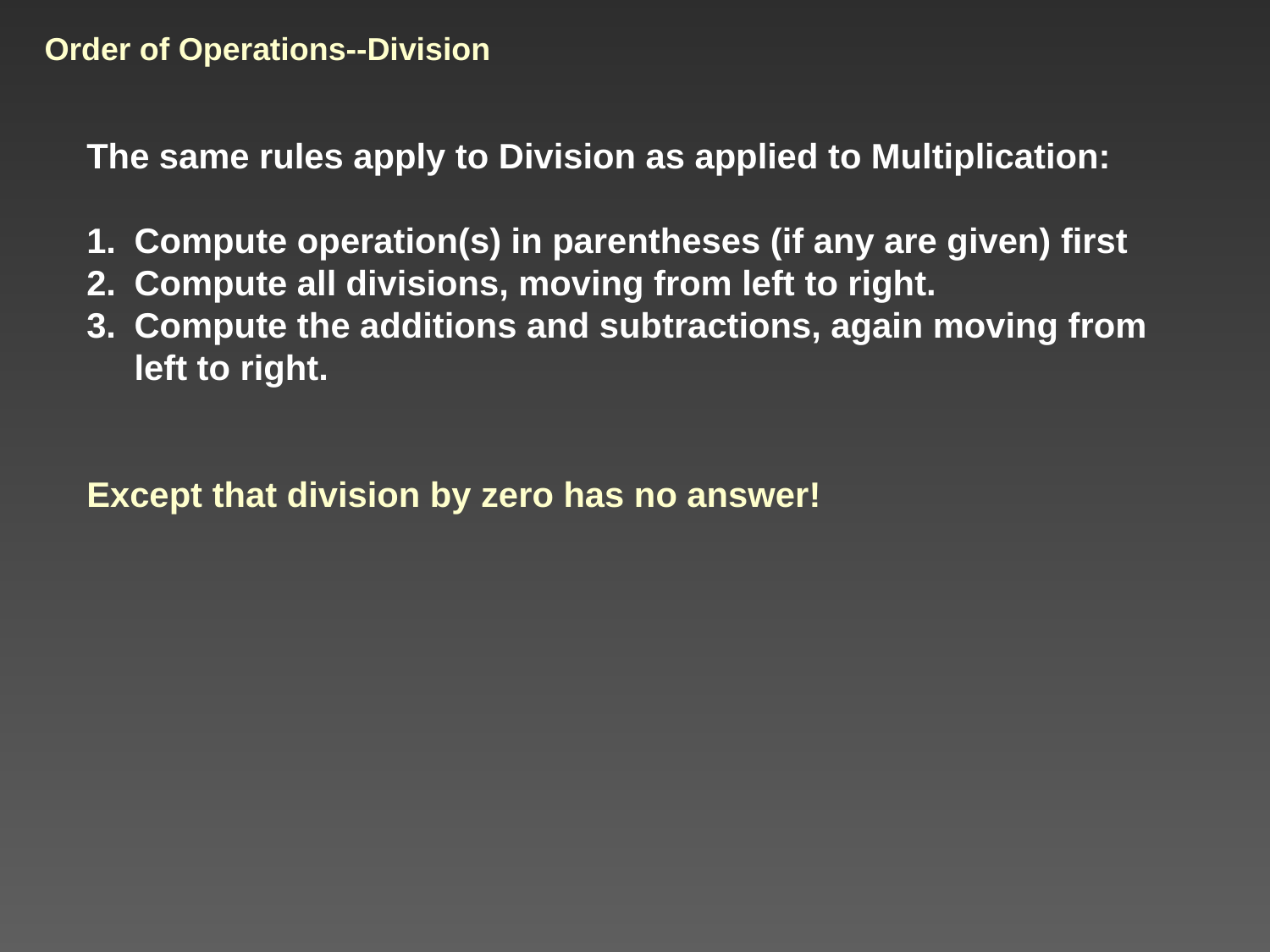

# Order of Operations--Division
The same rules apply to Division as applied to Multiplication:

Compute operation(s) in parentheses (if any are given) first
Compute all divisions, moving from left to right.
Compute the additions and subtractions, again moving from left to right.

Except that division by zero has no answer!